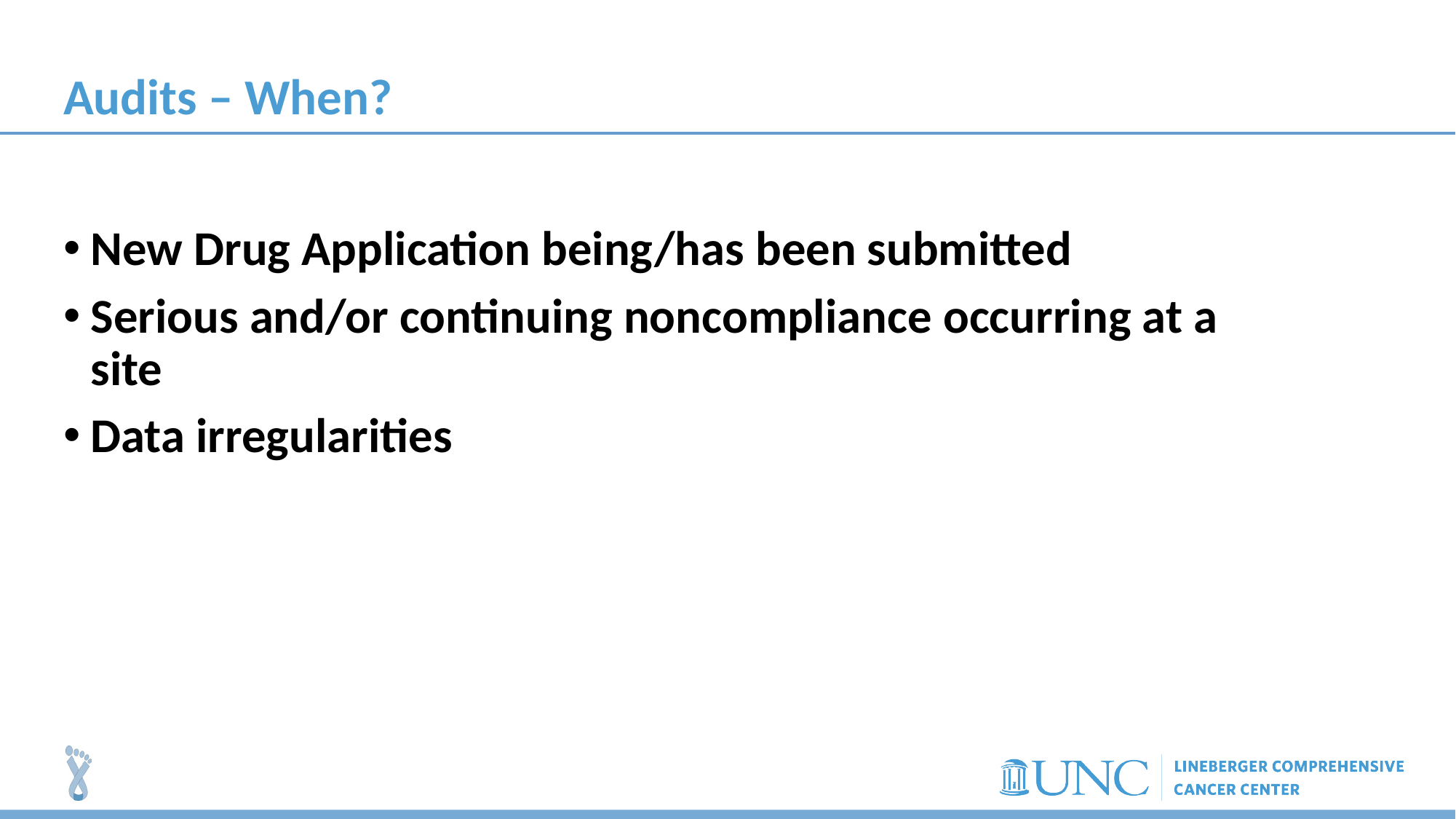

# Audits – When?
New Drug Application being/has been submitted
Serious and/or continuing noncompliance occurring at a site
Data irregularities